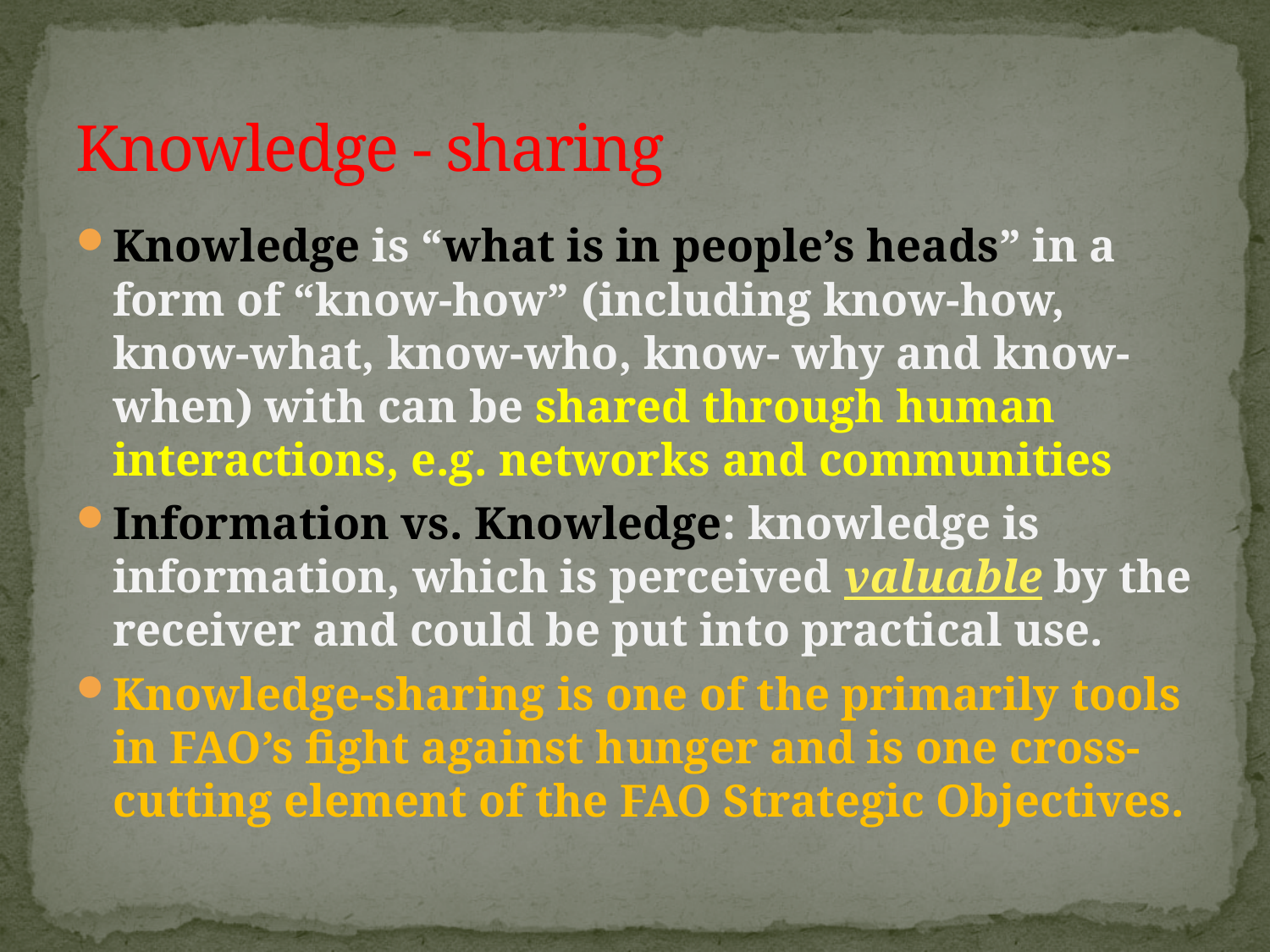

# Knowledge - sharing
Knowledge is “what is in people’s heads” in a form of “know-how” (including know-how, know-what, know-who, know- why and know-when) with can be shared through human interactions, e.g. networks and communities
Information vs. Knowledge: knowledge is information, which is perceived valuable by the receiver and could be put into practical use.
Knowledge-sharing is one of the primarily tools in FAO’s fight against hunger and is one cross-cutting element of the FAO Strategic Objectives.